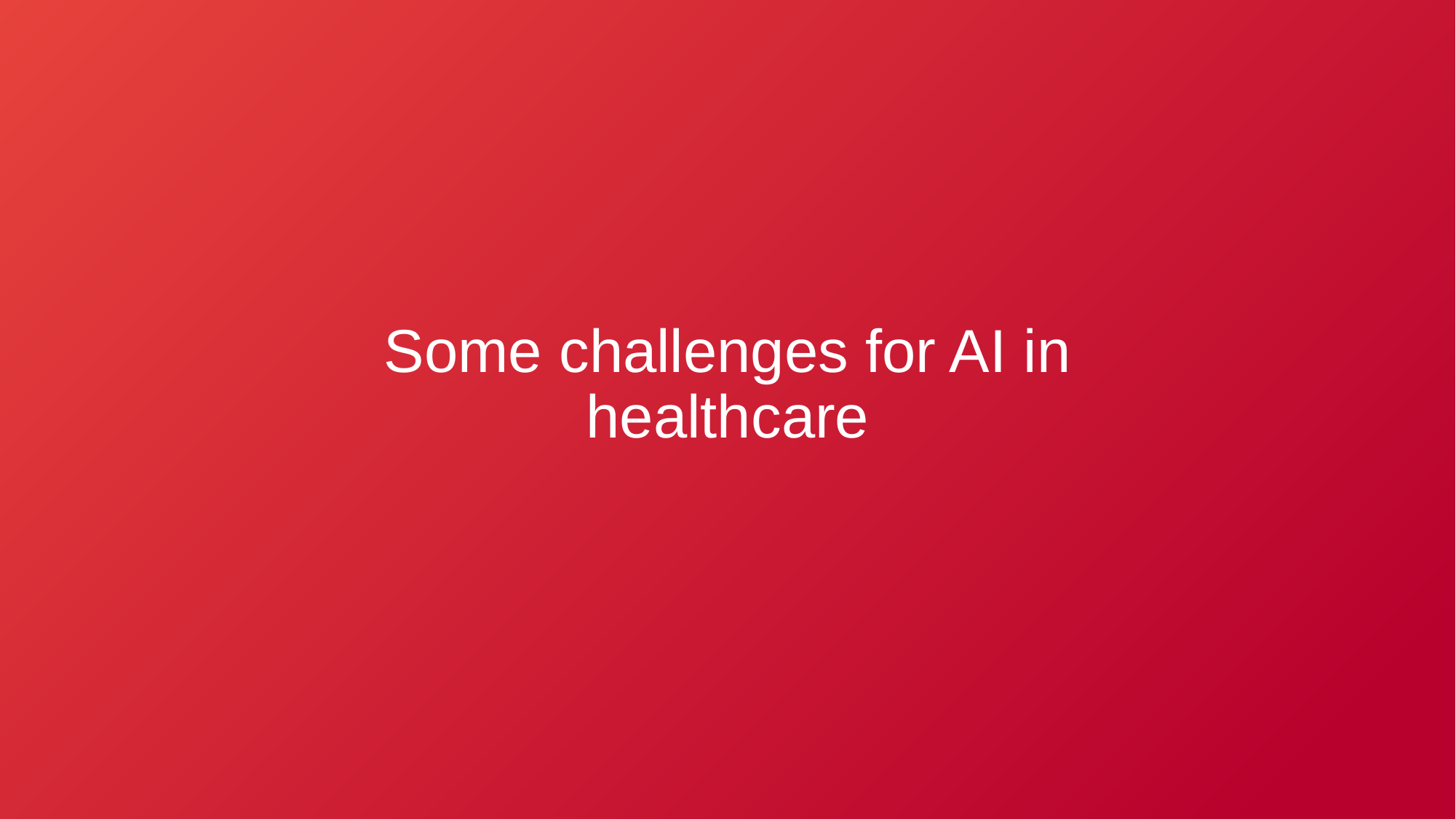

# Some challenges for AI in healthcare